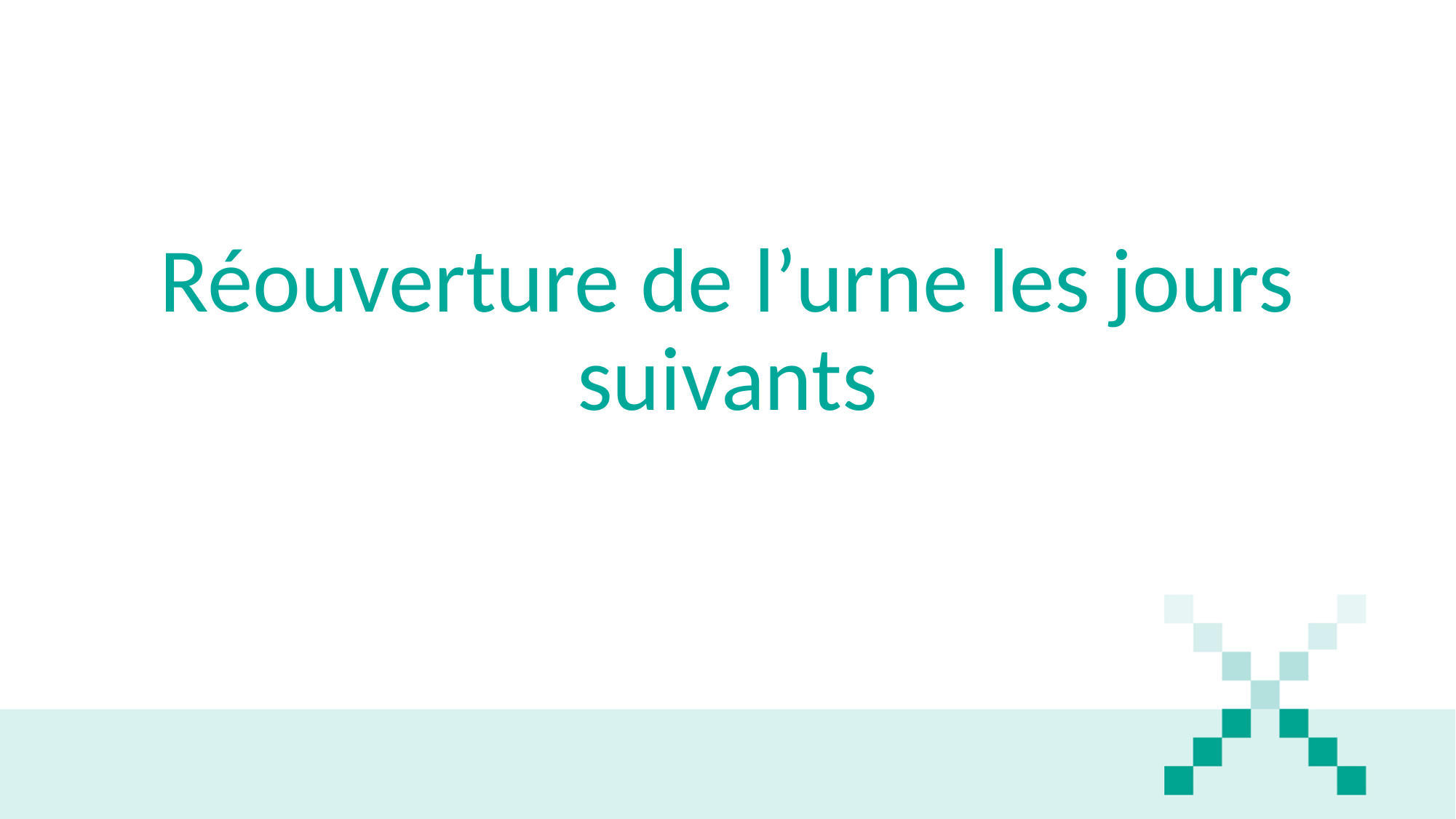

# Réouverture de l’urne les jours suivants